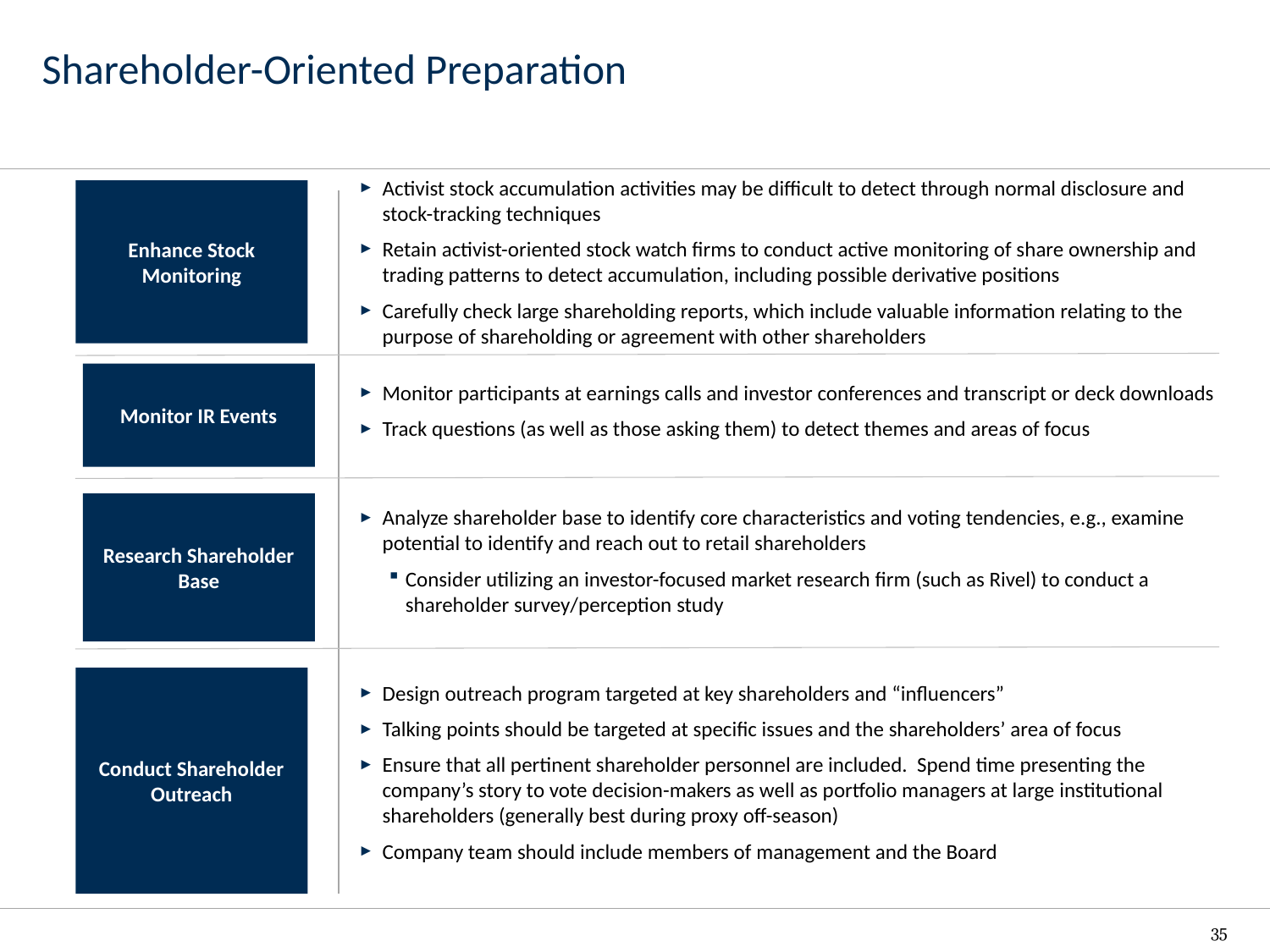

# Shareholder-Oriented Preparation
Activist stock accumulation activities may be difficult to detect through normal disclosure and stock-tracking techniques
Retain activist-oriented stock watch firms to conduct active monitoring of share ownership and trading patterns to detect accumulation, including possible derivative positions
Carefully check large shareholding reports, which include valuable information relating to the purpose of shareholding or agreement with other shareholders
Monitor participants at earnings calls and investor conferences and transcript or deck downloads
Track questions (as well as those asking them) to detect themes and areas of focus
Analyze shareholder base to identify core characteristics and voting tendencies, e.g., examine potential to identify and reach out to retail shareholders
Consider utilizing an investor-focused market research firm (such as Rivel) to conduct a shareholder survey/perception study
Design outreach program targeted at key shareholders and “influencers”
Talking points should be targeted at specific issues and the shareholders’ area of focus
Ensure that all pertinent shareholder personnel are included.  Spend time presenting the company’s story to vote decision-makers as well as portfolio managers at large institutional shareholders (generally best during proxy off-season)
Company team should include members of management and the Board

Enhance Stock Monitoring
Monitor IR Events

Research Shareholder Base
Conduct Shareholder Outreach
35